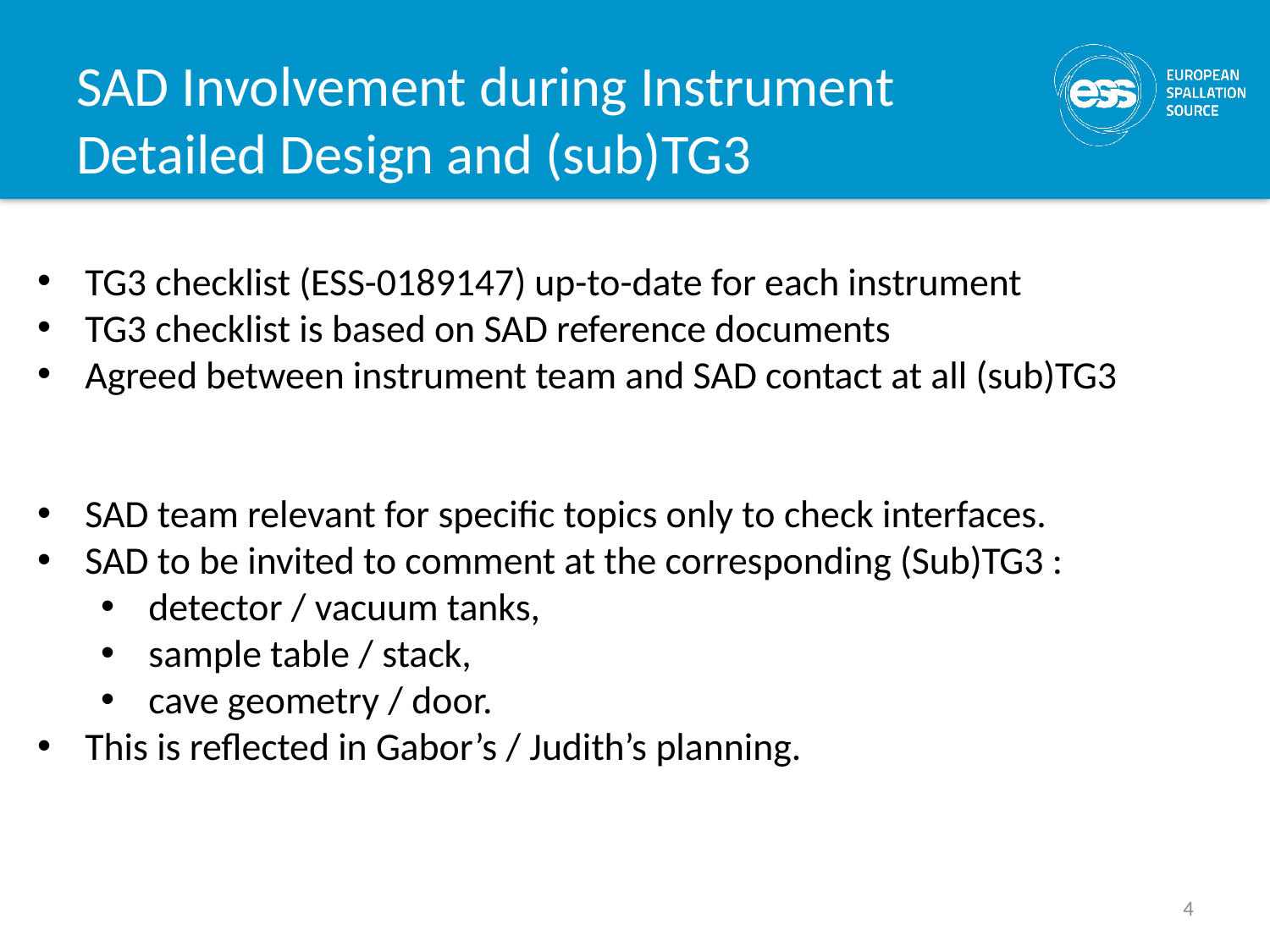

# SAD Involvement during Instrument Detailed Design and (sub)TG3
TG3 checklist (ESS-0189147) up-to-date for each instrument
TG3 checklist is based on SAD reference documents
Agreed between instrument team and SAD contact at all (sub)TG3

SAD team relevant for specific topics only to check interfaces.
SAD to be invited to comment at the corresponding (Sub)TG3 :
detector / vacuum tanks,
sample table / stack,
cave geometry / door.
This is reflected in Gabor’s / Judith’s planning.

4